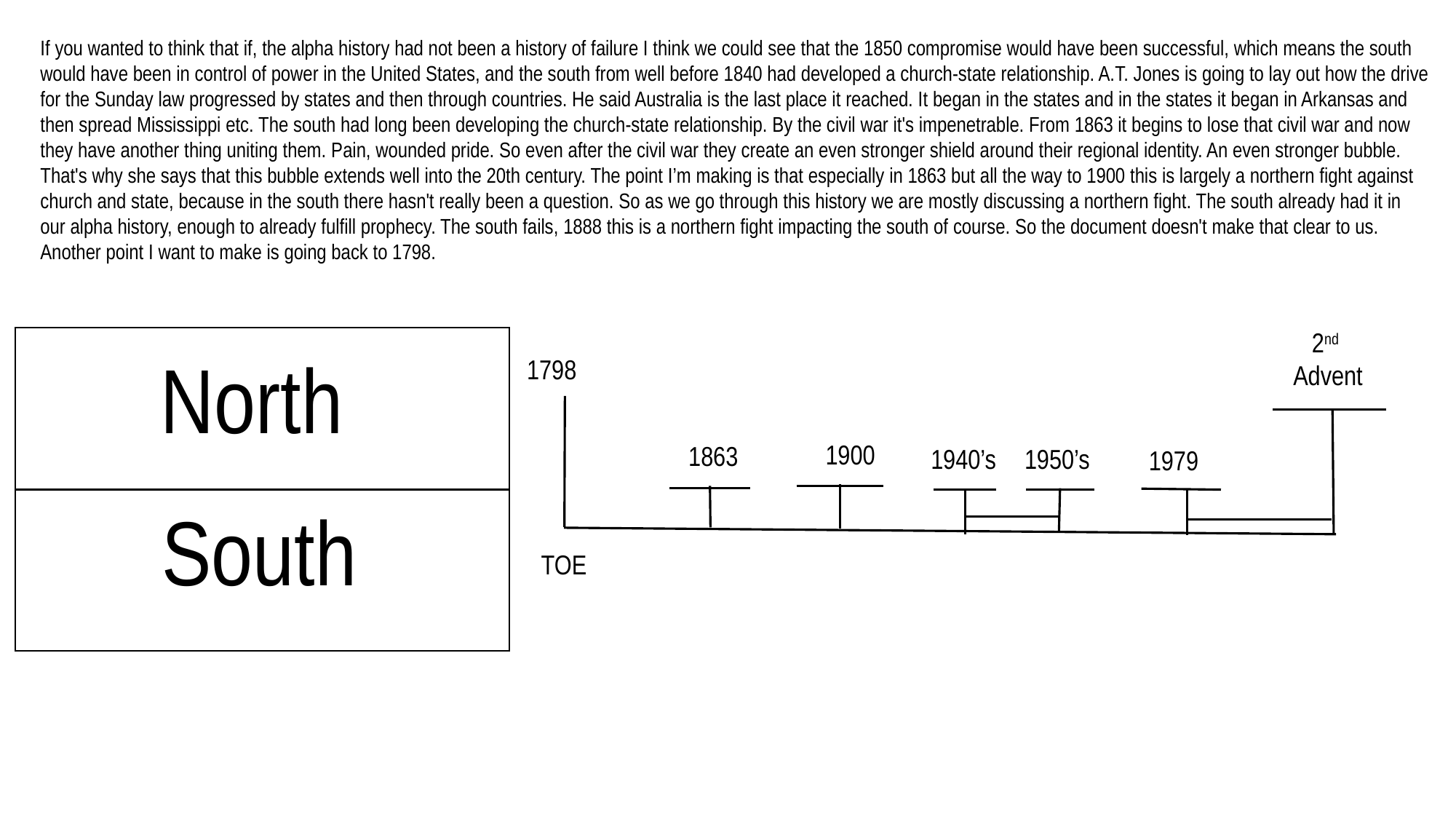

If you wanted to think that if, the alpha history had not been a history of failure I think we could see that the 1850 compromise would have been successful, which means the south would have been in control of power in the United States, and the south from well before 1840 had developed a church-state relationship. A.T. Jones is going to lay out how the drive for the Sunday law progressed by states and then through countries. He said Australia is the last place it reached. It began in the states and in the states it began in Arkansas and then spread Mississippi etc. The south had long been developing the church-state relationship. By the civil war it's impenetrable. From 1863 it begins to lose that civil war and now they have another thing uniting them. Pain, wounded pride. So even after the civil war they create an even stronger shield around their regional identity. An even stronger bubble. That's why she says that this bubble extends well into the 20th century. The point I’m making is that especially in 1863 but all the way to 1900 this is largely a northern fight against church and state, because in the south there hasn't really been a question. So as we go through this history we are mostly discussing a northern fight. The south already had it in our alpha history, enough to already fulfill prophecy. The south fails, 1888 this is a northern fight impacting the south of course. So the document doesn't make that clear to us. Another point I want to make is going back to 1798.
   2nd Advent
1798

1863
    1900

North
1940’s
1950’s
1979

   South
TOE